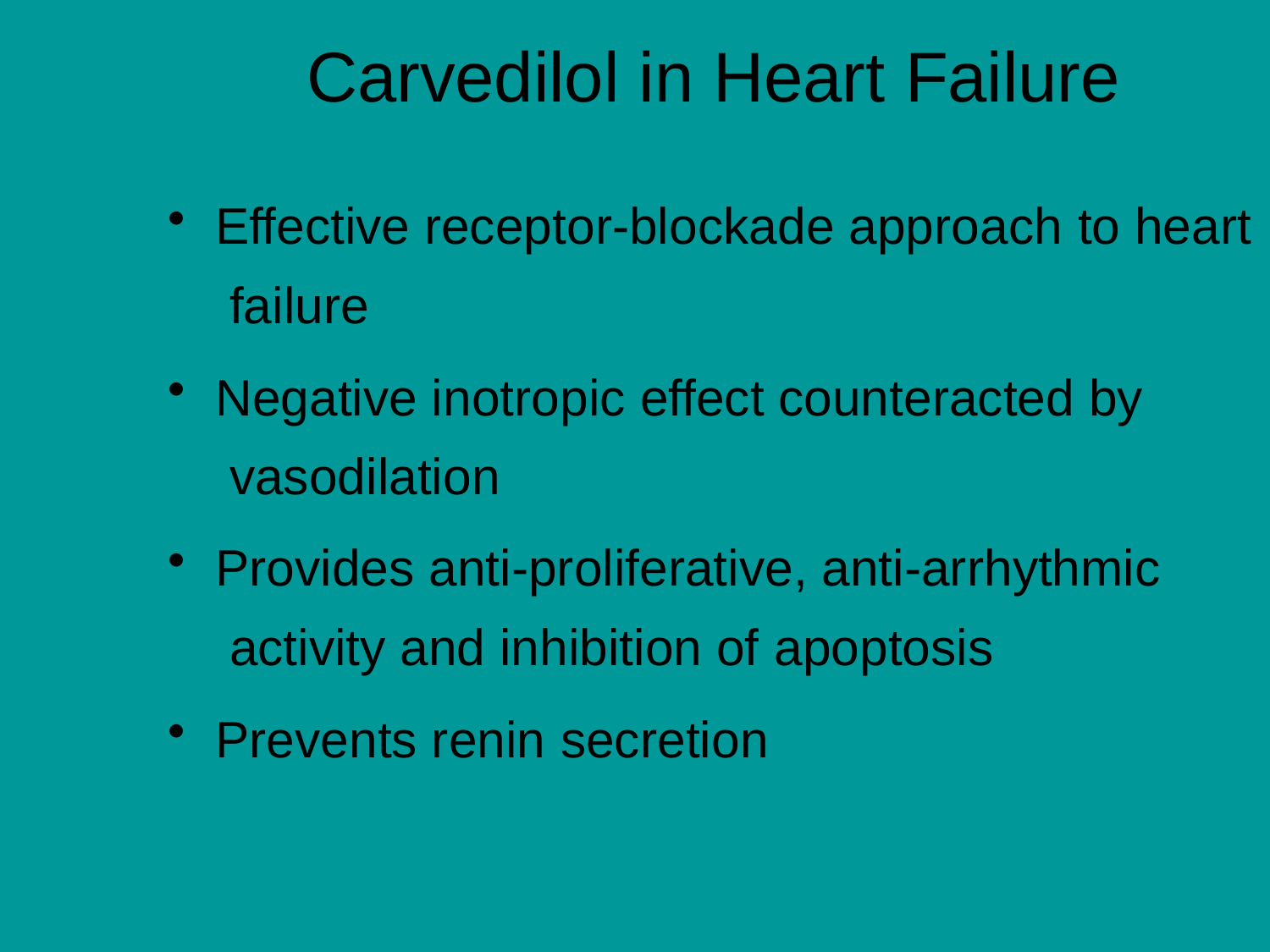

# Carvedilol in Heart Failure
Effective receptor-blockade approach to heart  failure
Negative inotropic effect counteracted by  vasodilation
Provides anti-proliferative, anti-arrhythmic  activity and inhibition of apoptosis
Prevents renin secretion